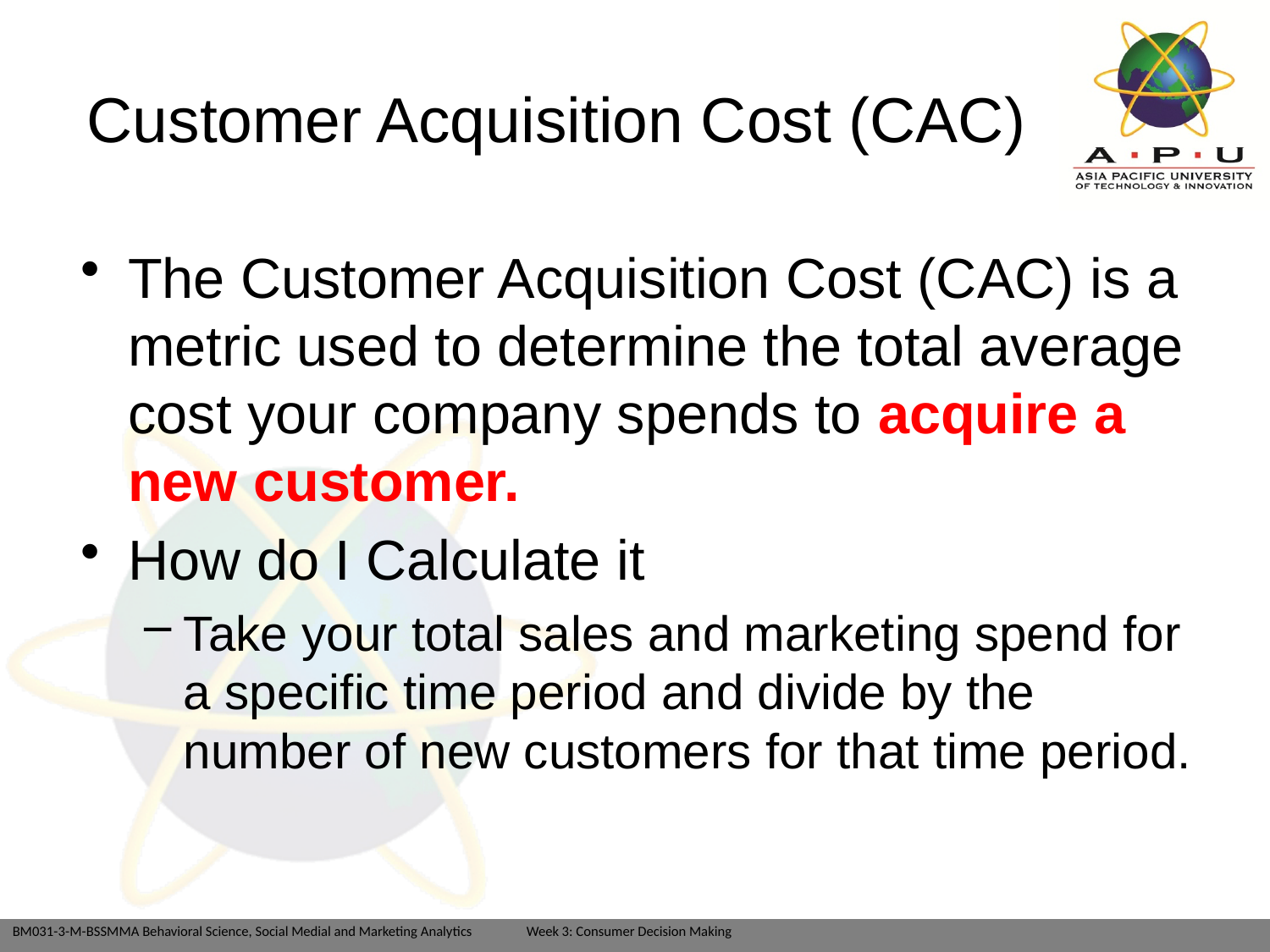

# Customer Acquisition Cost (CAC)
The Customer Acquisition Cost (CAC) is a metric used to determine the total average cost your company spends to acquire a new customer.
How do I Calculate it
Take your total sales and marketing spend for a specific time period and divide by the number of new customers for that time period.